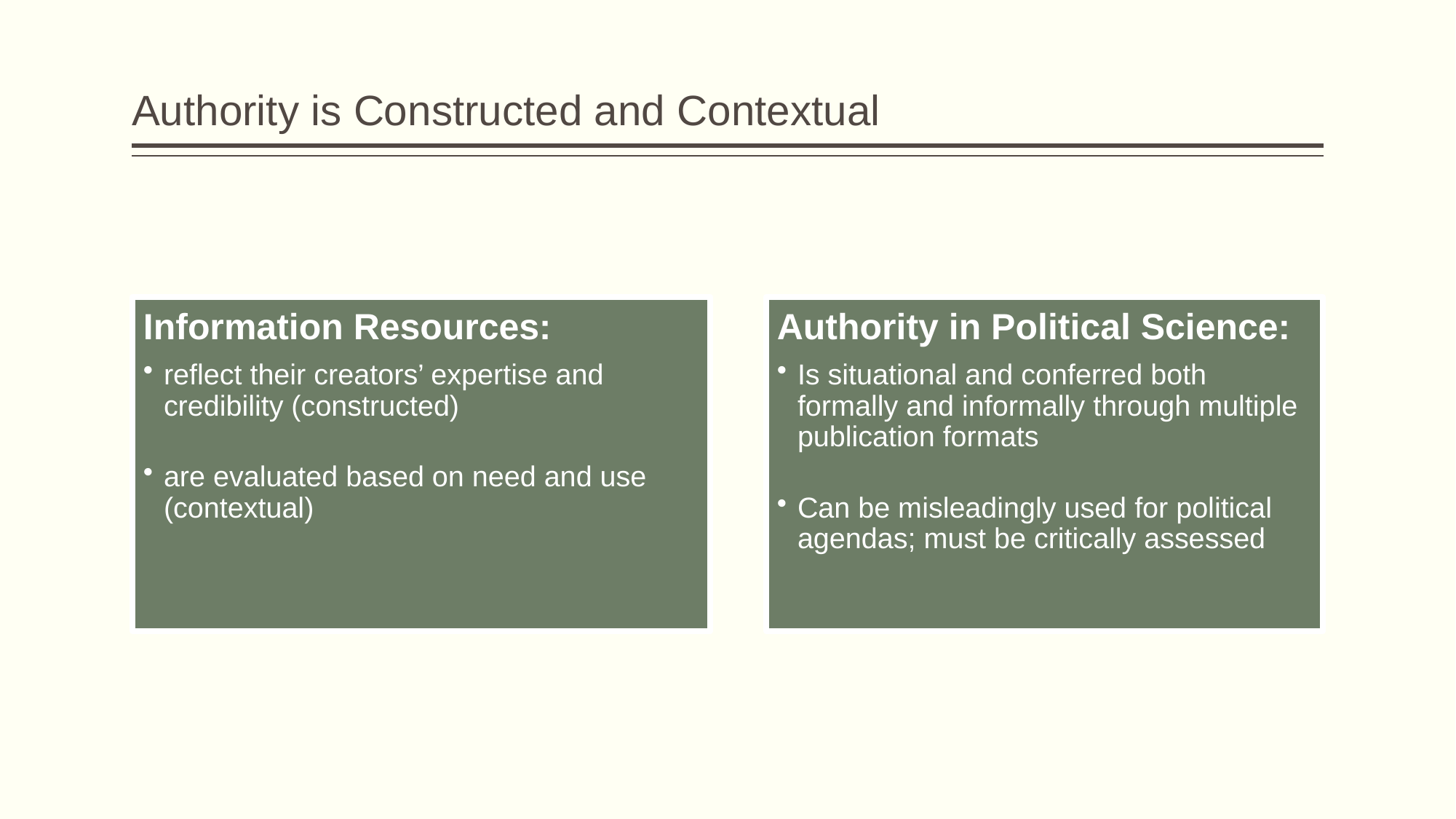

# Authority is Constructed and Contextual
Information Resources:
reflect their creators’ expertise and credibility (constructed)

are evaluated based on need and use (contextual)
Authority in Political Science:
Is situational and conferred both formally and informally through multiple publication formats

Can be misleadingly used for political agendas; must be critically assessed